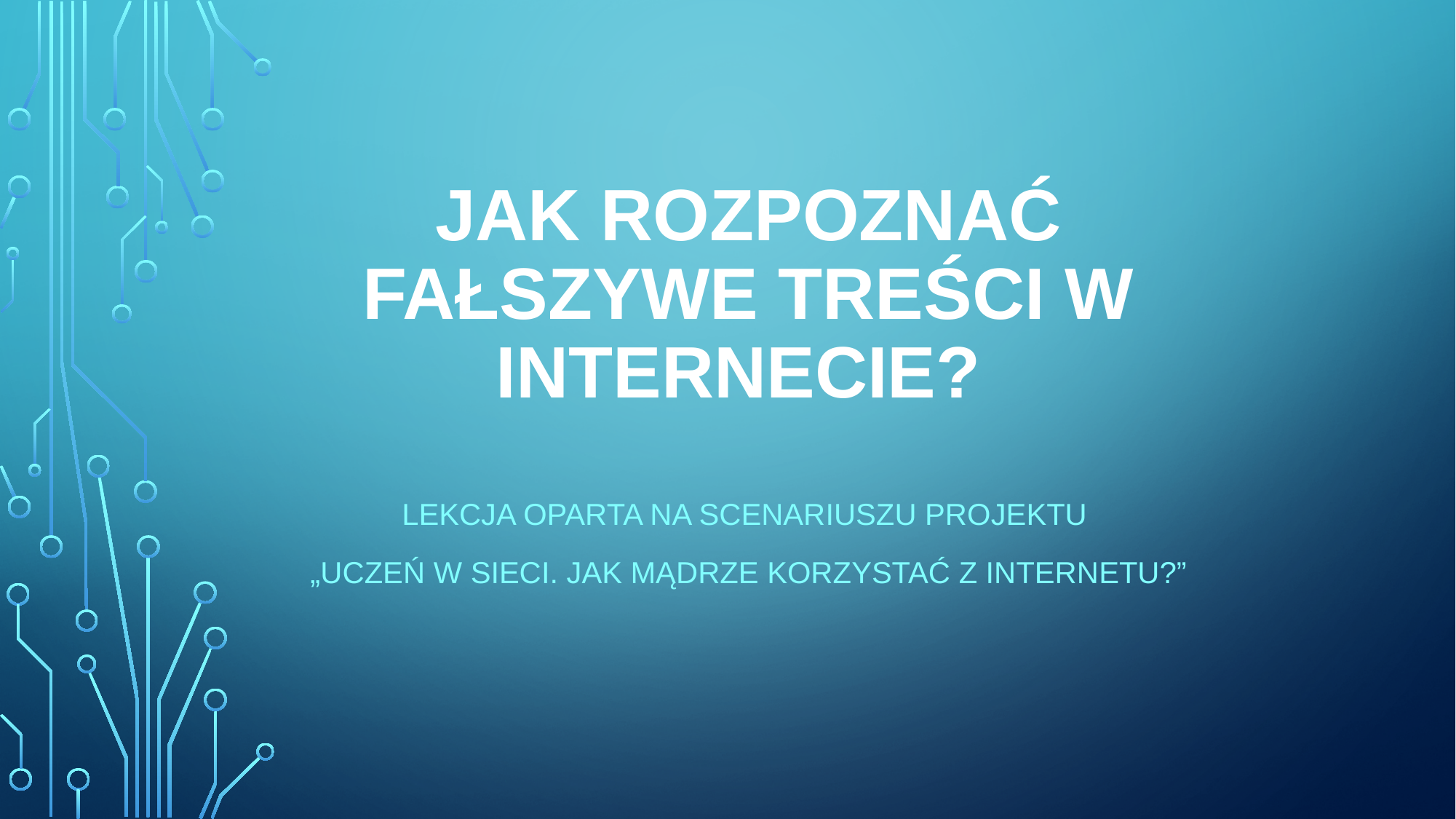

# Jak rozpoznać fałszywe treści w Internecie?

Lekcja oparta na scenariuszu projektu
„Uczeń w sieci. Jak mądrze korzystać z Internetu?”